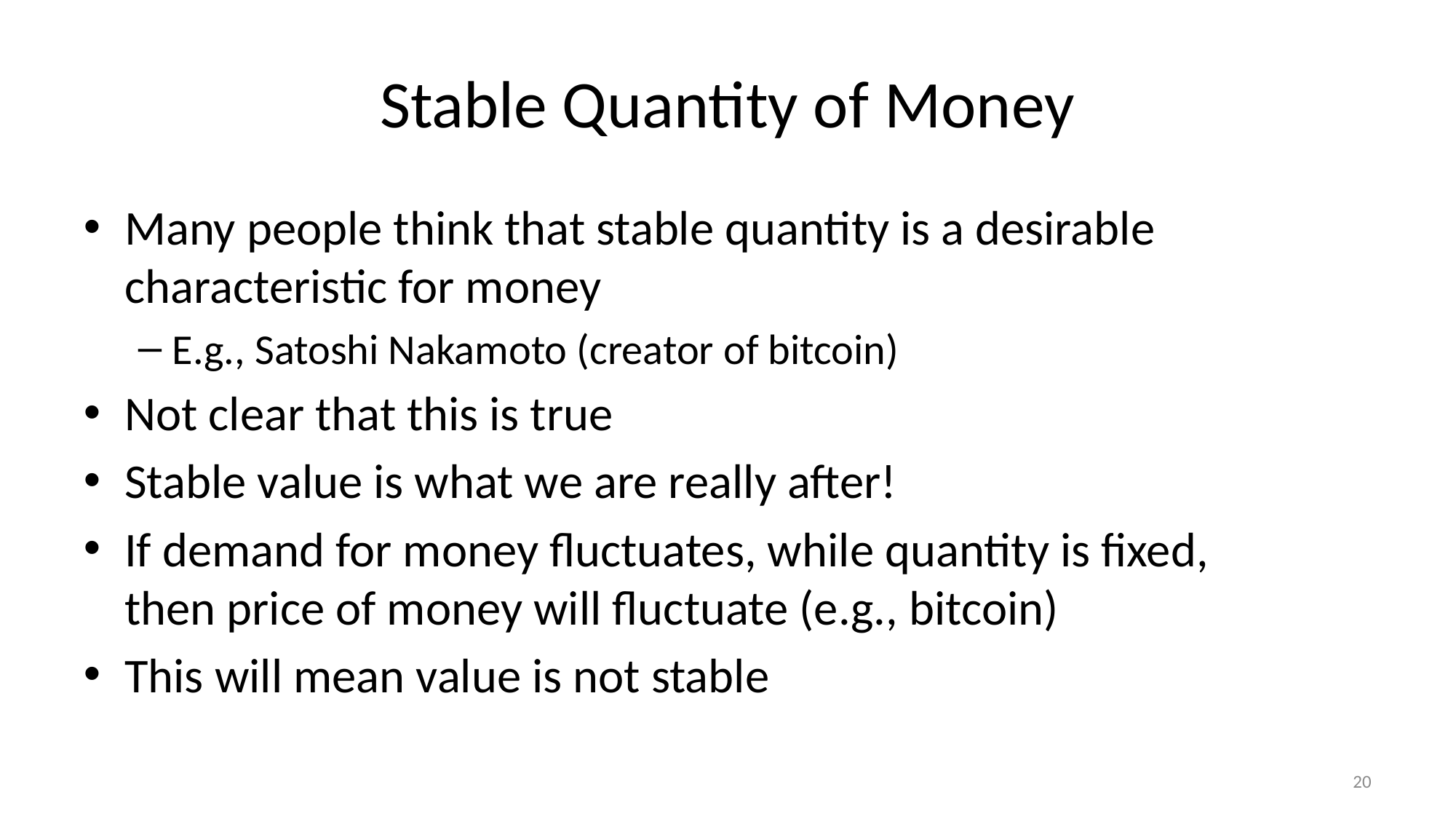

# Stable Quantity of Money
Many people think that stable quantity is a desirable characteristic for money
E.g., Satoshi Nakamoto (creator of bitcoin)
Not clear that this is true
Stable value is what we are really after!
If demand for money fluctuates, while quantity is fixed,
then price of money will fluctuate (e.g., bitcoin)
This will mean value is not stable
20